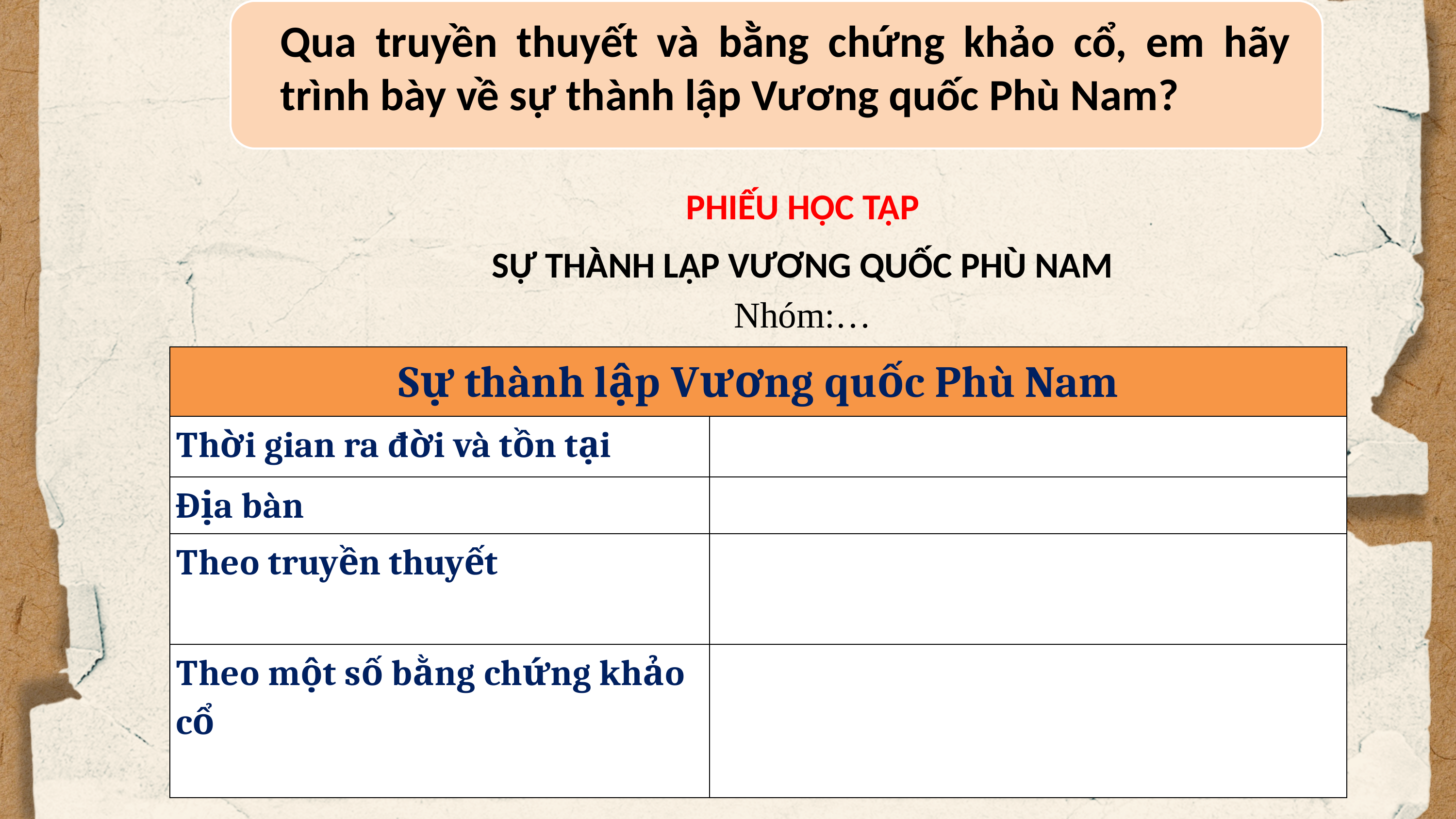

Qua truyền thuyết và bằng chứng khảo cổ, em hãy trình bày về sự thành lập Vương quốc Phù Nam?
PHIẾU HỌC TẬP
SỰ THÀNH LẬP VƯƠNG QUỐC PHÙ NAM
Nhóm:…

| Sự thành lập Vương quốc Phù Nam |  |
| --- | --- |
| Thời gian ra đời và tồn tại |  |
| Địa bàn |  |
| Theo truyền thuyết |  |
| Theo một số bằng chứng khảo cổ |  |